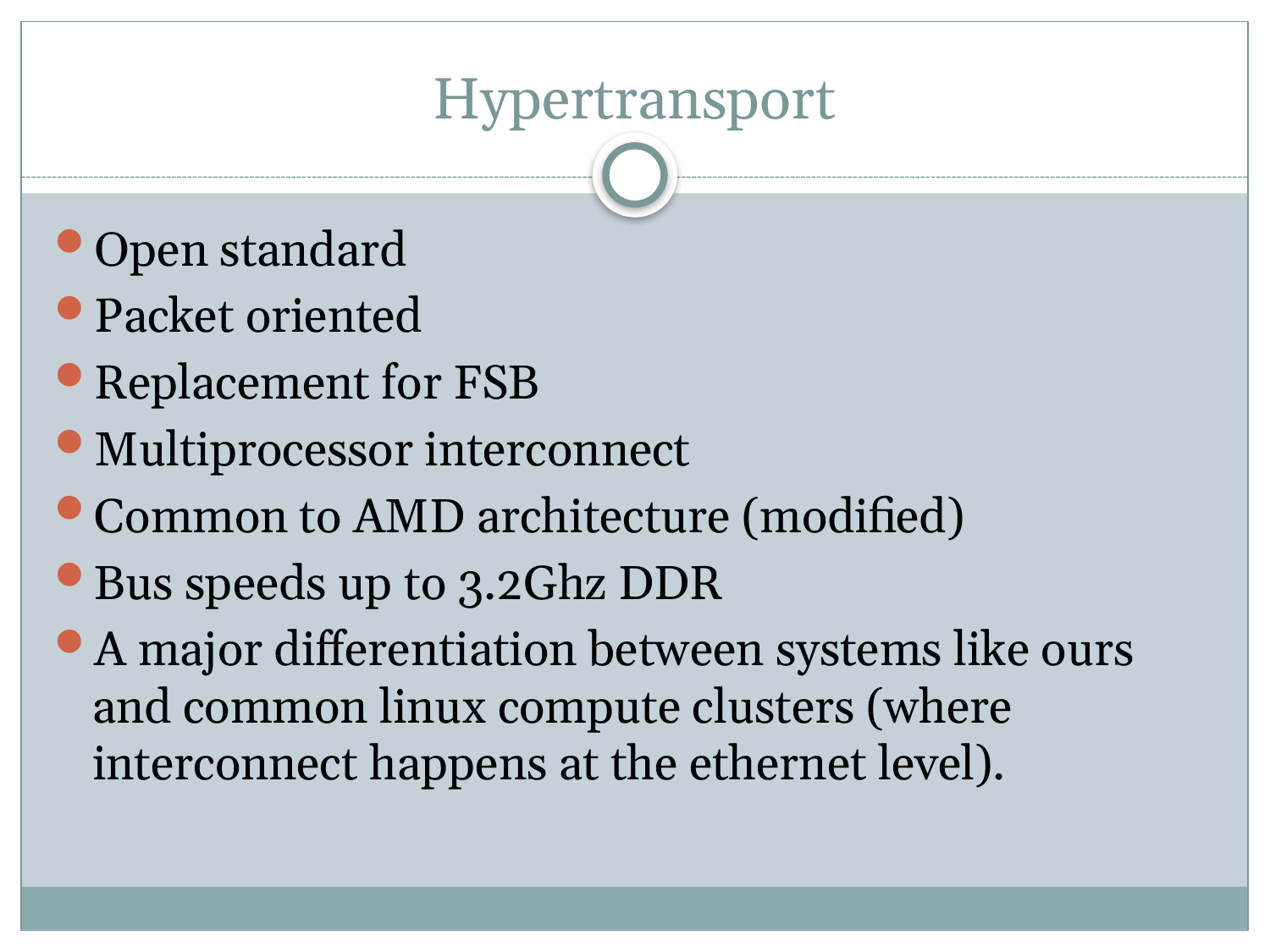

# Hypertransport
Open standard
Packet oriented
Replacement for FSB
Multiprocessor interconnect
Common to AMD architecture (modified)
Bus speeds up to 3.2Ghz DDR
A major differentiation between systems like ours and common linux compute clusters (where interconnect happens at the ethernet level).